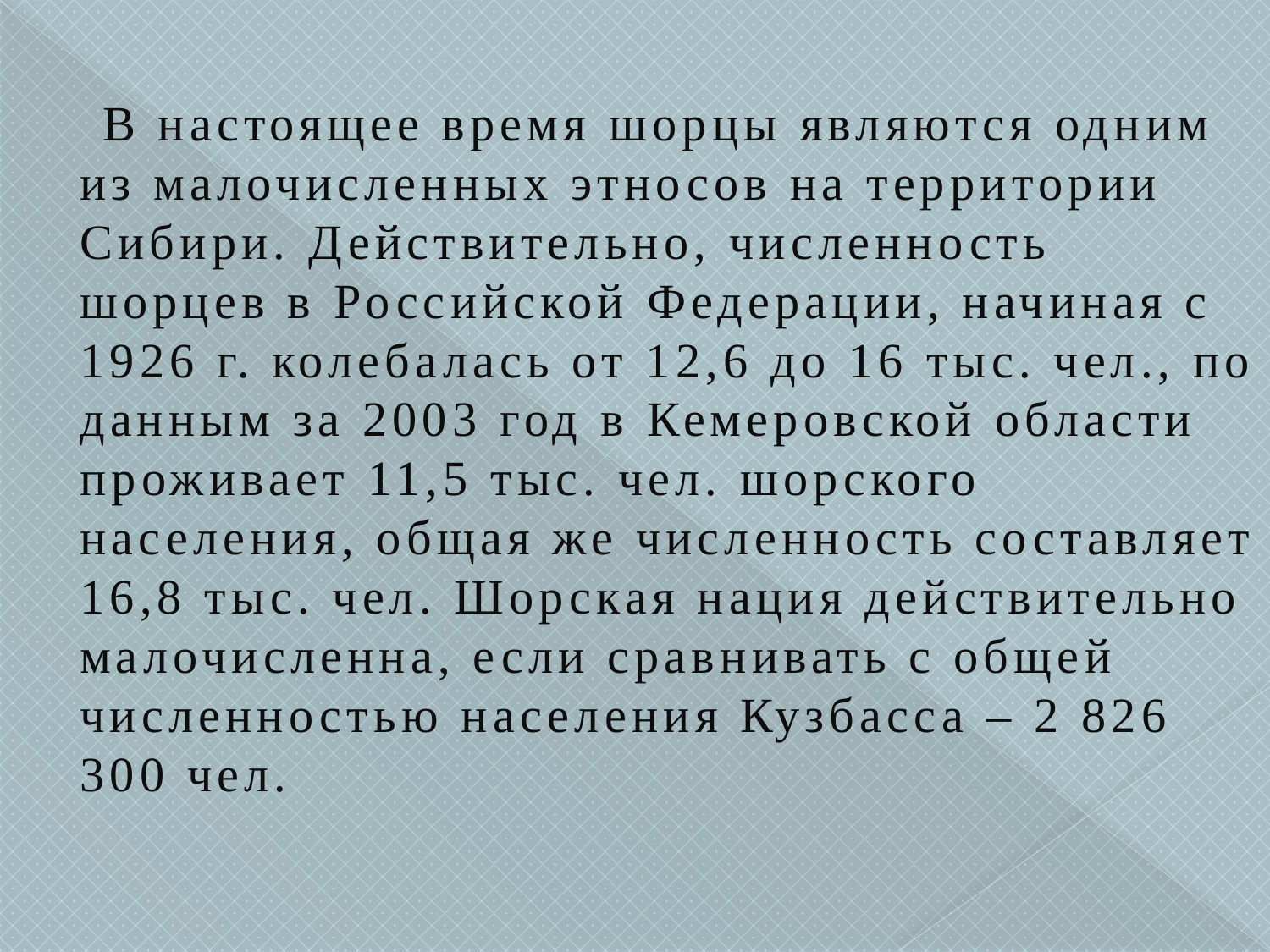

# В настоящее время шорцы являются одним из малочисленных этносов на территории Сибири. Действительно, численность шорцев в Российской Федерации, начиная с 1926 г. колебалась от 12,6 до 16 тыс. чел., по данным за 2003 год в Кемеровской области проживает 11,5 тыс. чел. шорского населения, общая же численность составляет 16,8 тыс. чел. Шорская нация действительно малочисленна, если сравнивать с общей численностью населения Кузбасса – 2 826 300 чел.